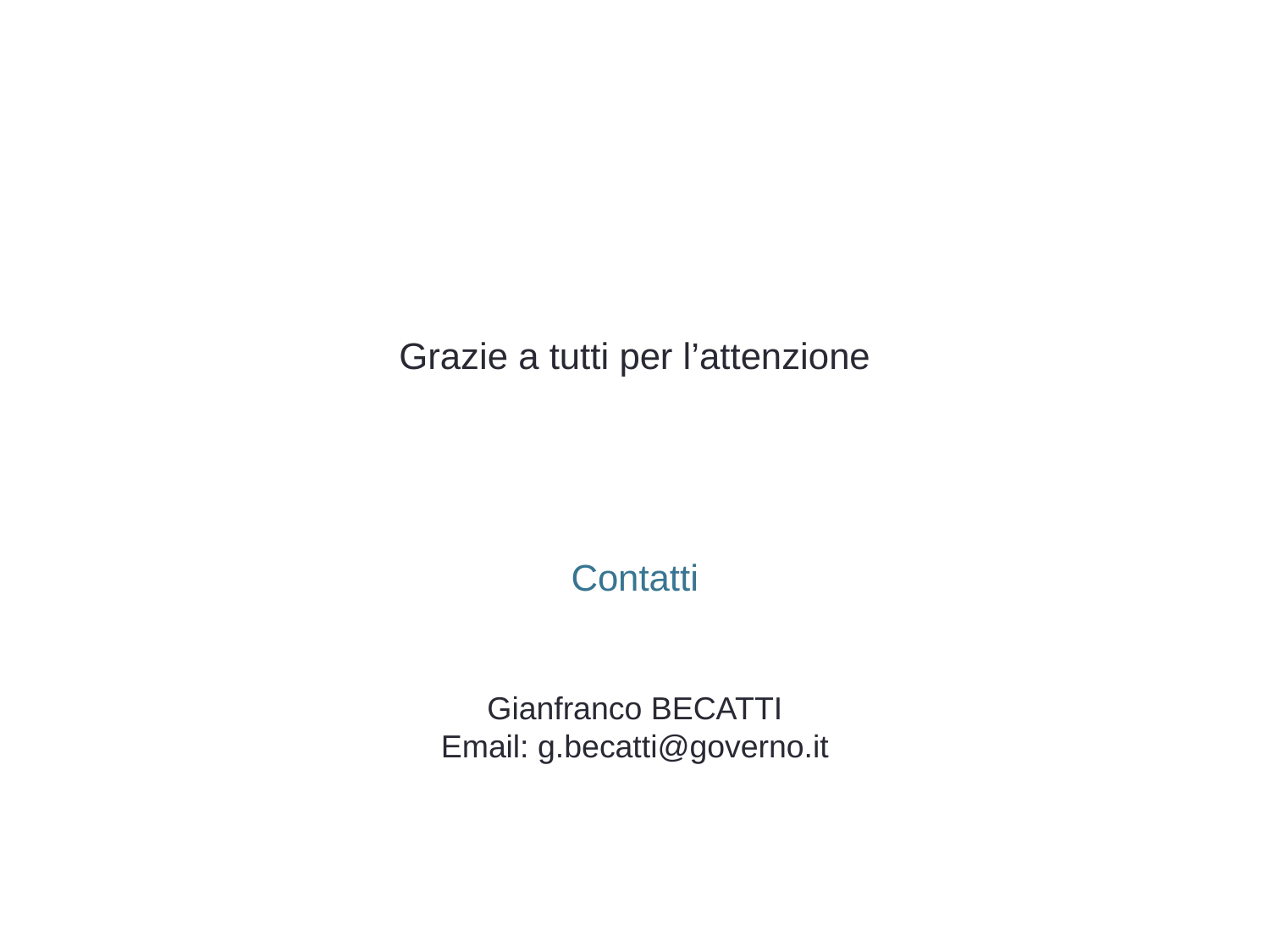

Grazie a tutti per l’attenzione

Contatti

Gianfranco BECATTI
Email: g.becatti@governo.it